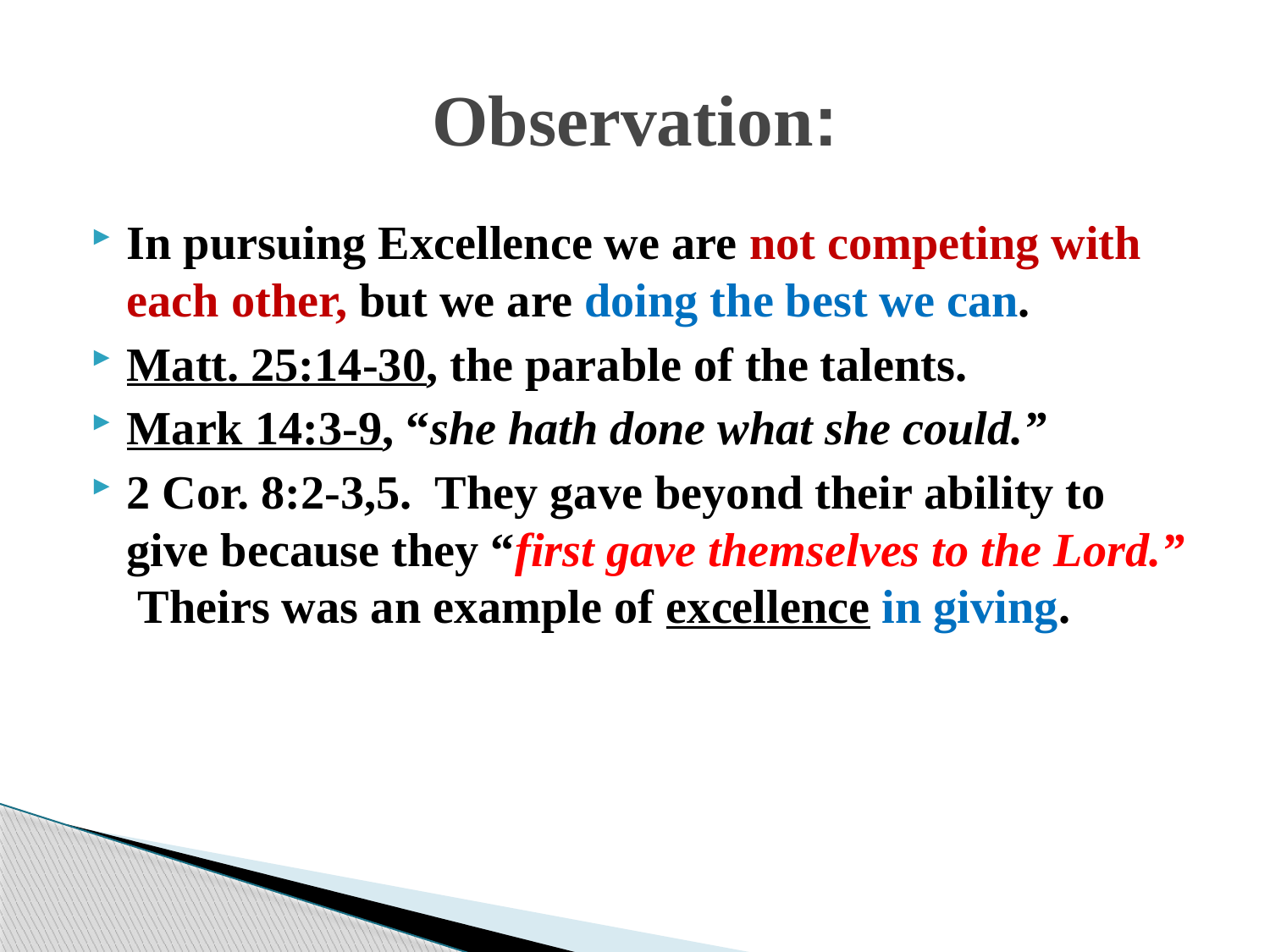

# Observation:
In pursuing Excellence we are not competing with each other, but we are doing the best we can.
Matt. 25:14-30, the parable of the talents.
Mark 14:3-9, “she hath done what she could.”
2 Cor. 8:2-3,5.  They gave beyond their ability to give because they “first gave themselves to the Lord.”  Theirs was an example of excellence in giving.